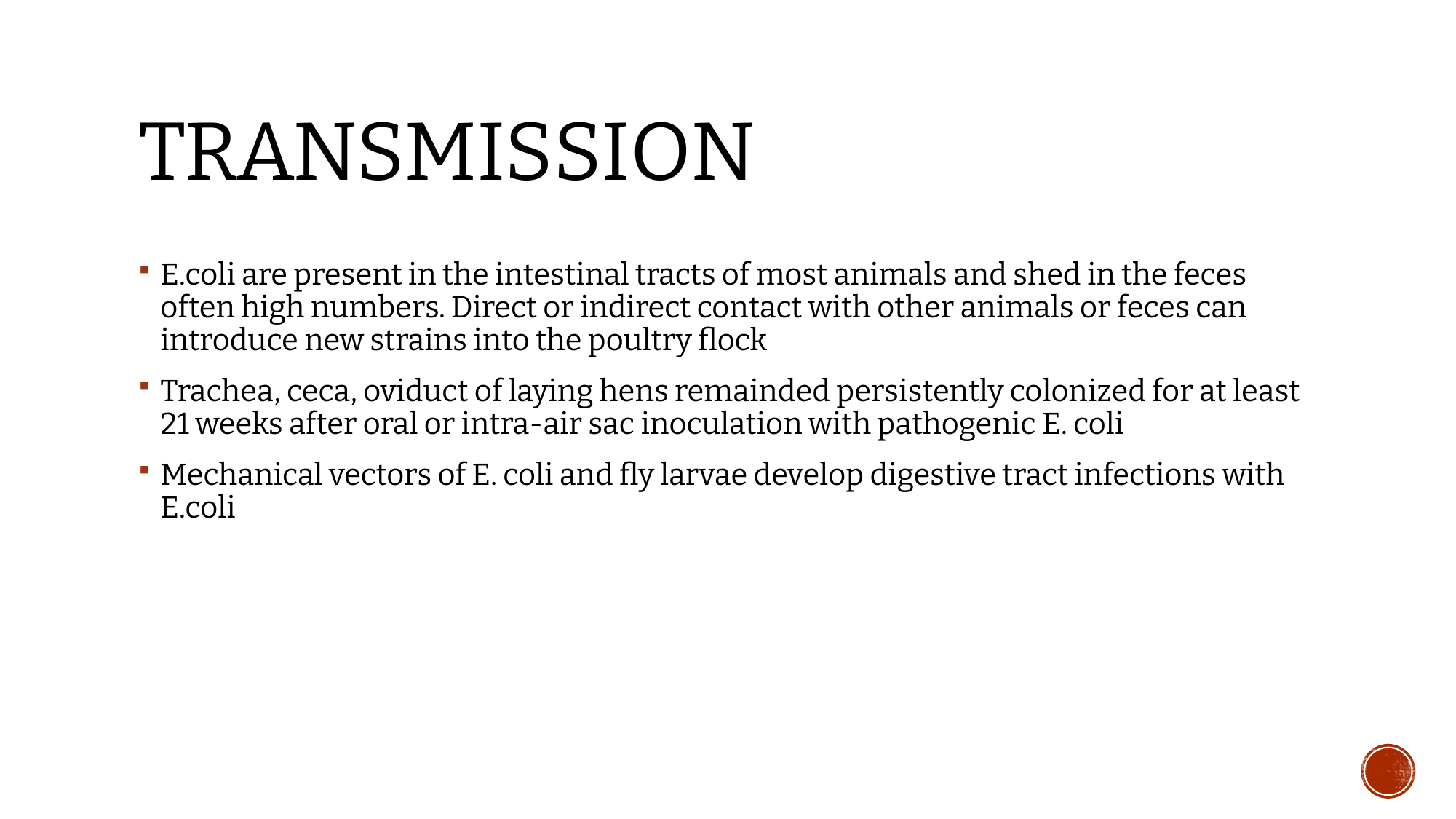

# Transmıssıon
E.coli are present in the intestinal tracts of most animals and shed in the feces often high numbers. Direct or indirect contact with other animals or feces can introduce new strains into the poultry flock
Trachea, ceca, oviduct of laying hens remainded persistently colonized for at least 21 weeks after oral or intra-air sac inoculation with pathogenic E. coli
Mechanical vectors of E. coli and fly larvae develop digestive tract infections with E.coli